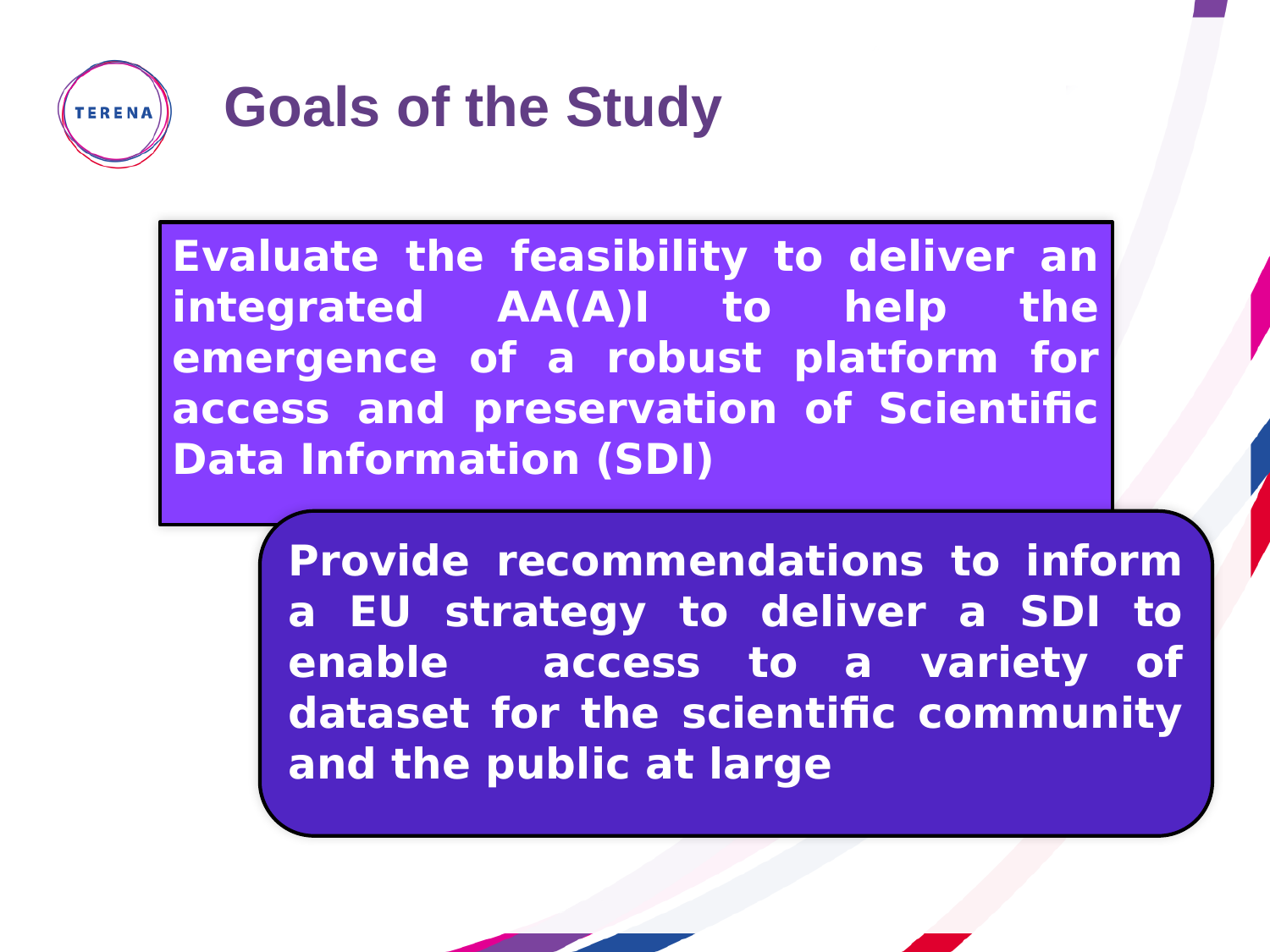

# Goals of the Study
Evaluate the feasibility to deliver an integrated AA(A)I to help the emergence of a robust platform for access and preservation of Scientific Data Information (SDI)
Provide recommendations to inform a EU strategy to deliver a SDI to enable  access to a variety of dataset for the scientific community and the public at large